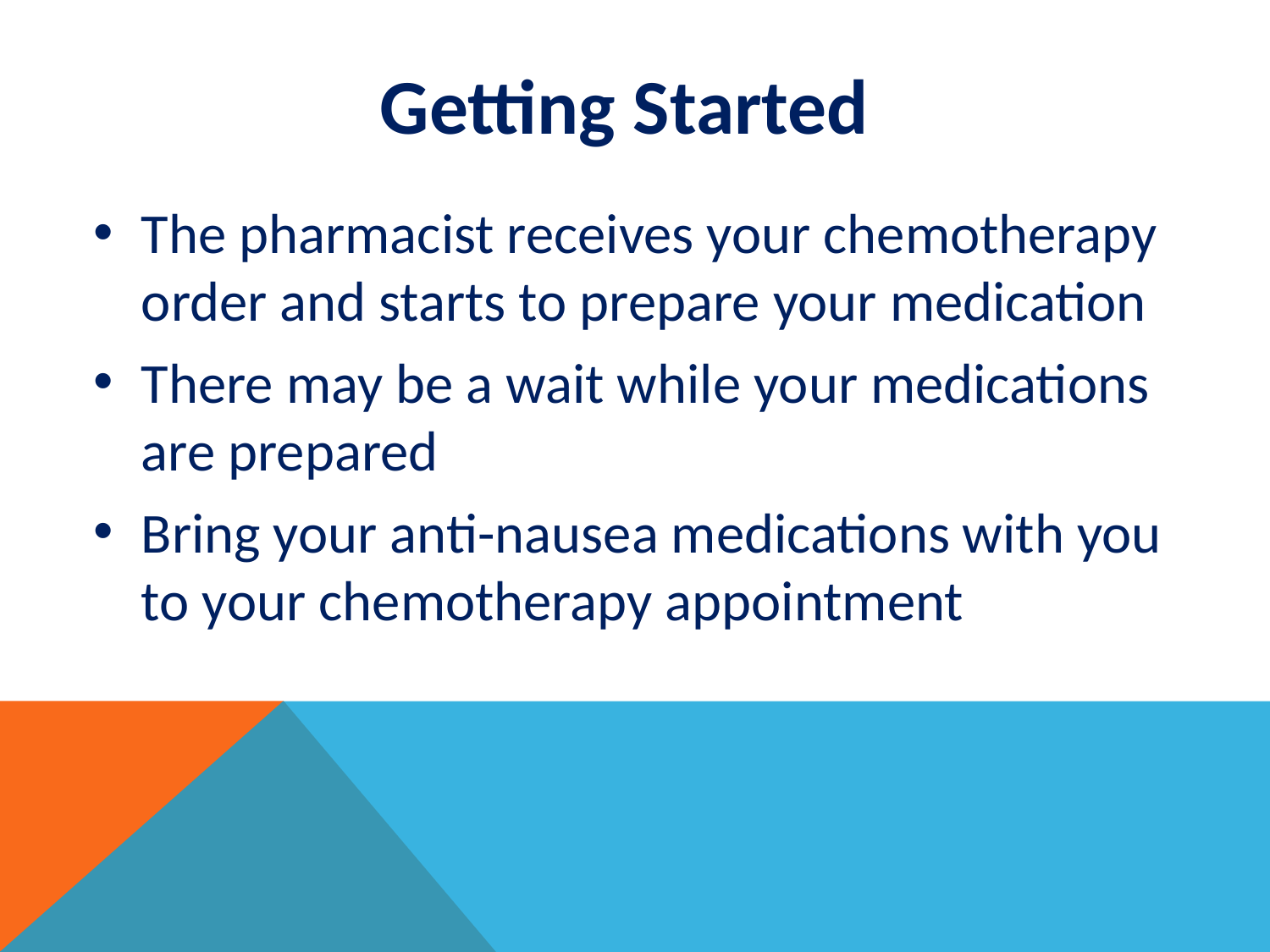

Getting Started

The pharmacist receives your chemotherapy order and starts to prepare your medication
There may be a wait while your medications are prepared
Bring your anti-nausea medications with you to your chemotherapy appointment